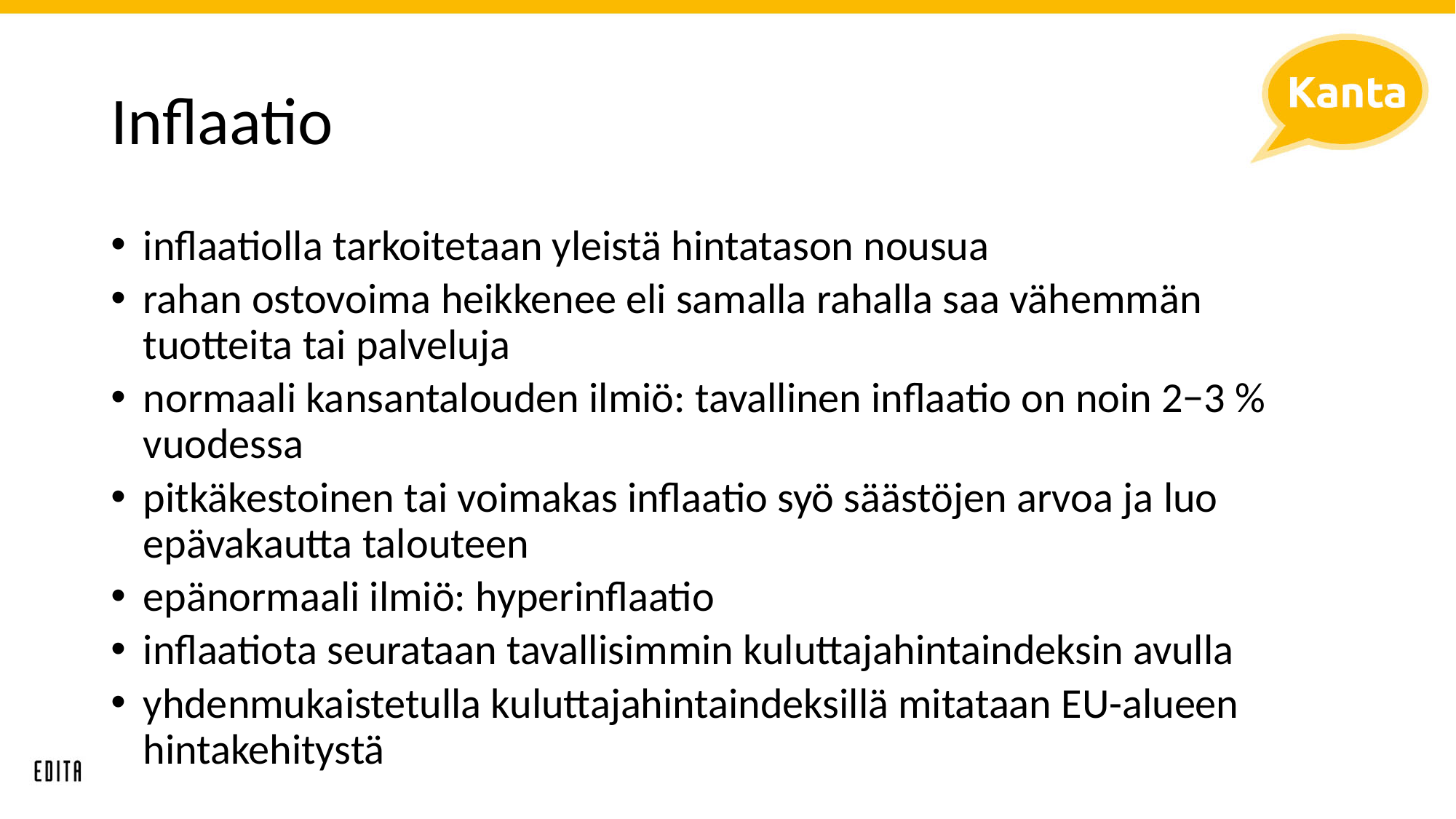

# Inflaatio
inflaatiolla tarkoitetaan yleistä hintatason nousua
rahan ostovoima heikkenee eli samalla rahalla saa vähemmän tuotteita tai palveluja
normaali kansantalouden ilmiö: tavallinen inflaatio on noin 2−3 % vuodessa
pitkäkestoinen tai voimakas inflaatio syö säästöjen arvoa ja luo epävakautta talouteen
epänormaali ilmiö: hyperinflaatio
inflaatiota seurataan tavallisimmin kuluttajahintaindeksin avulla
yhdenmukaistetulla kuluttajahintaindeksillä mitataan EU-alueen hintakehitystä